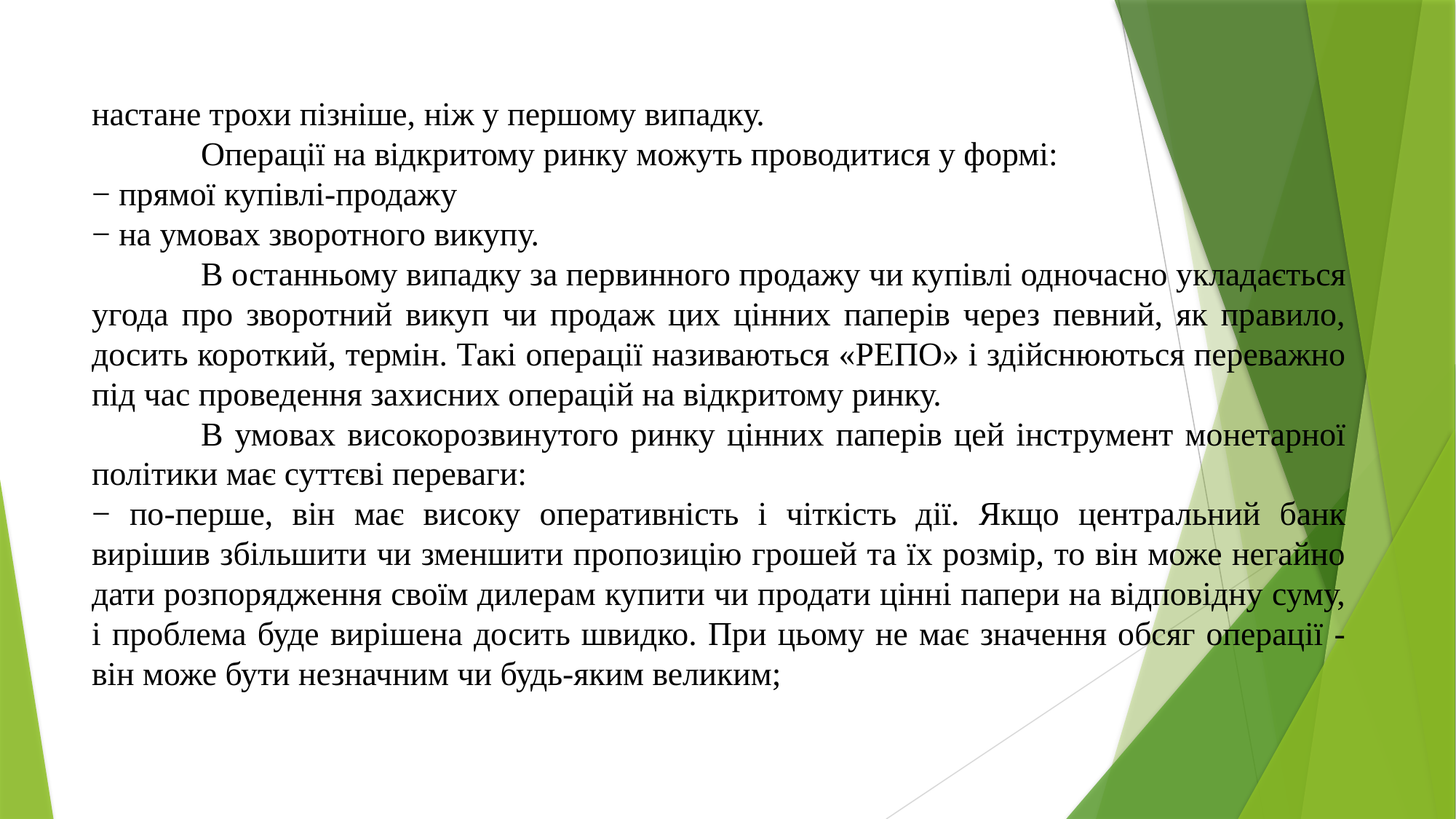

настане трохи пізніше, ніж у першому випадку.
	Операції на відкритому ринку можуть проводитися у формі:
− прямої купівлі-продажу
− на умовах зворотного викупу.
	В останньому випадку за первинного продажу чи купівлі одночасно укладається угода про зворотний викуп чи продаж цих цінних паперів через певний, як правило, досить короткий, термін. Такі операції називаються «ΡΕΠΟ» і здійснюються переважно під час проведення захисних операцій на відкритому ринку.
	В умовах високорозвинутого ринку цінних паперів цей інструмент монетарної політики має суттєві переваги:
− по-перше, він має високу оперативність і чіткість дії. Якщо центральний банк вирішив збільшити чи зменшити пропозицію грошей та їх розмір, то він може негайно дати розпорядження своїм дилерам купити чи продати цінні папери на відповідну суму, і проблема буде вирішена досить швидко. При цьому не має значення обсяг операції - він може бути незначним чи будь-яким великим;